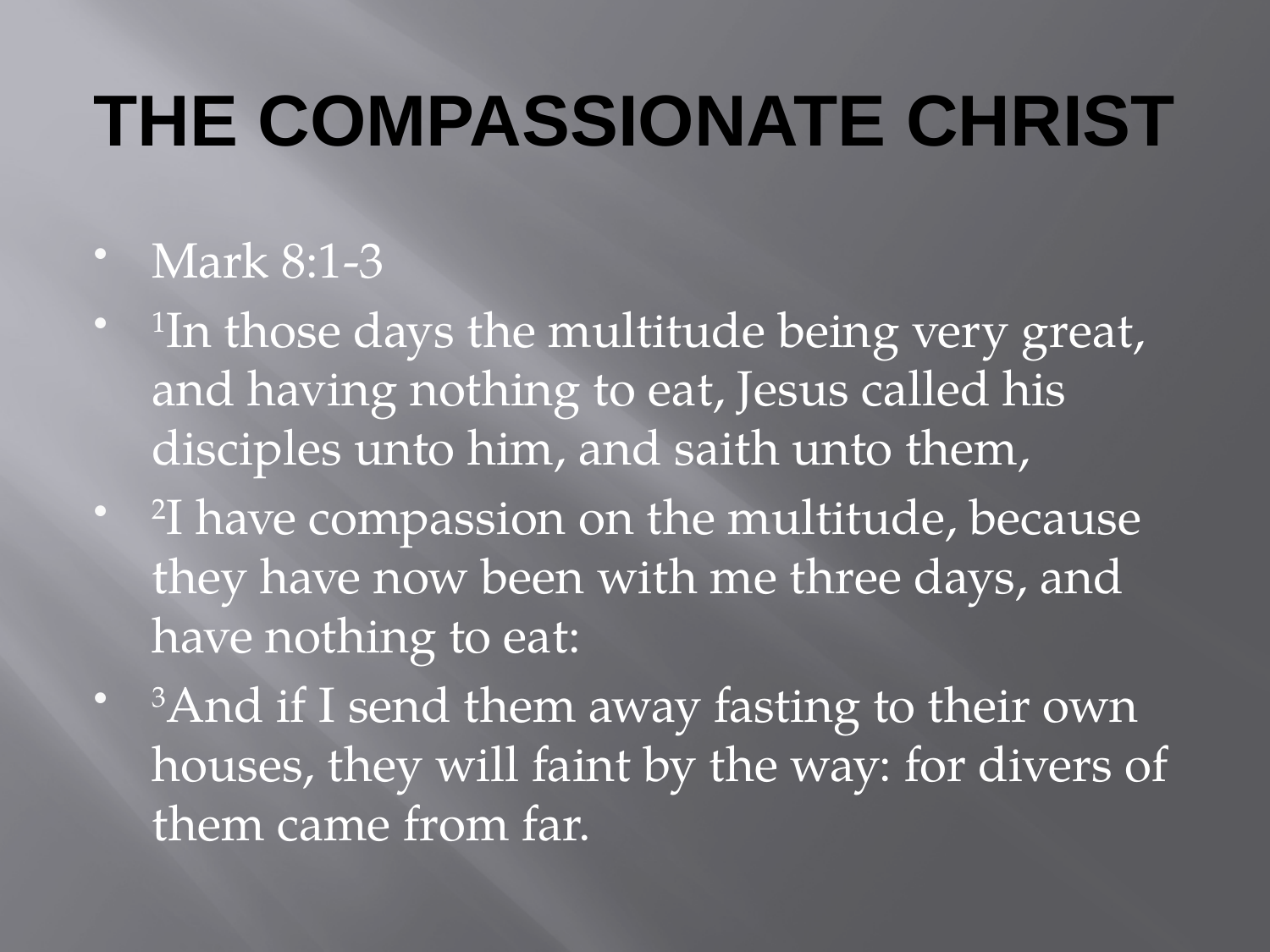

# THE COMPASSIONATE CHRIST
Mark 8:1-3
1In those days the multitude being very great, and having nothing to eat, Jesus called his disciples unto him, and saith unto them,
2I have compassion on the multitude, because they have now been with me three days, and have nothing to eat:
3And if I send them away fasting to their own houses, they will faint by the way: for divers of them came from far.